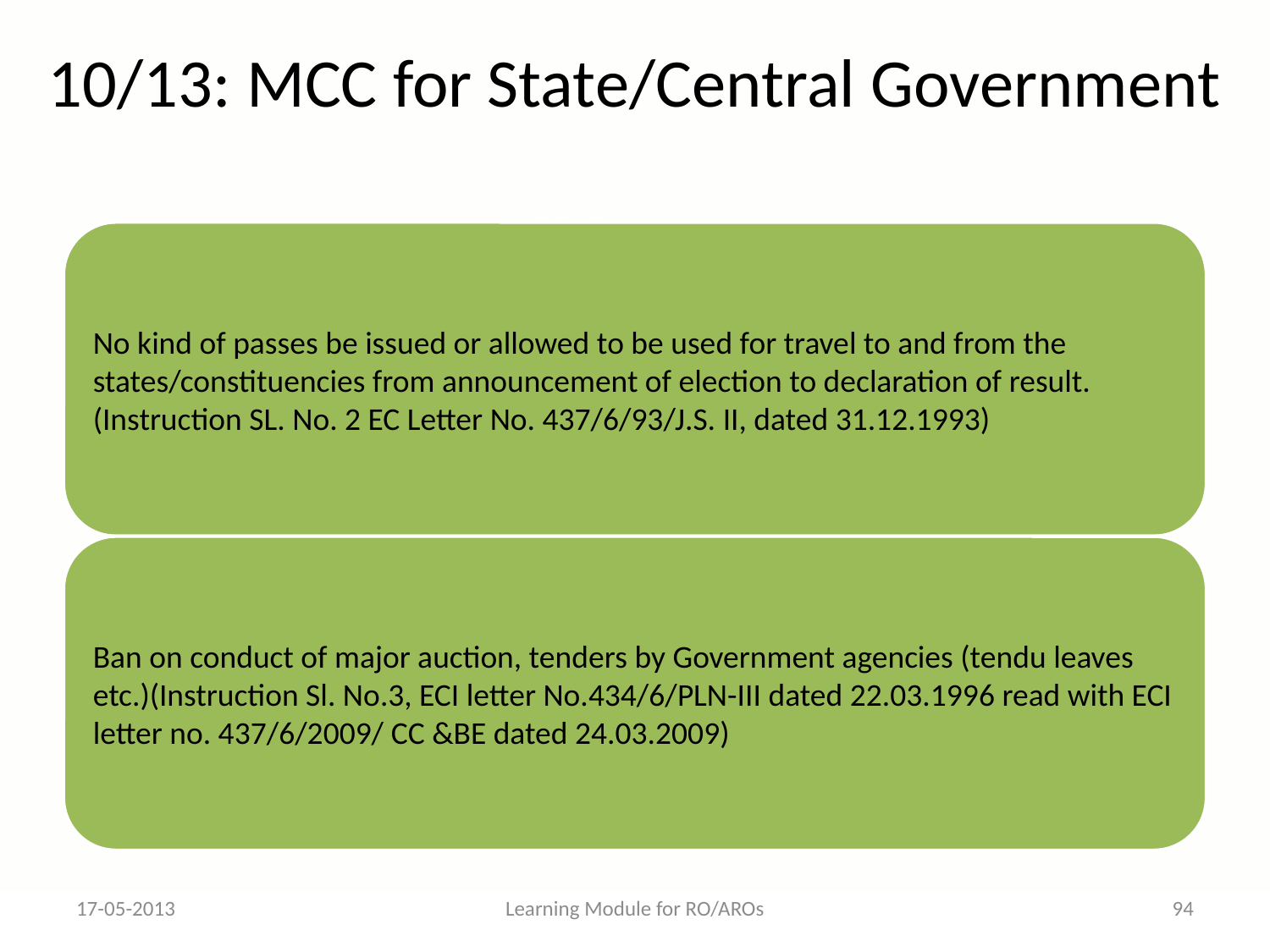

# 10/13: MCC for State/Central Government
No kind of passes be issued or allowed to be used for travel to and from the states/constituencies from announcement of election to declaration of result. (Instruction SL. No. 2 EC Letter No. 437/6/93/J.S. II, dated 31.12.1993)
Ban on conduct of major auction, tenders by Government agencies (tendu leaves etc.)(Instruction Sl. No.3, ECI letter No.434/6/PLN-III dated 22.03.1996 read with ECI letter no. 437/6/2009/ CC &BE dated 24.03.2009)
17-05-2013
Learning Module for RO/AROs
94